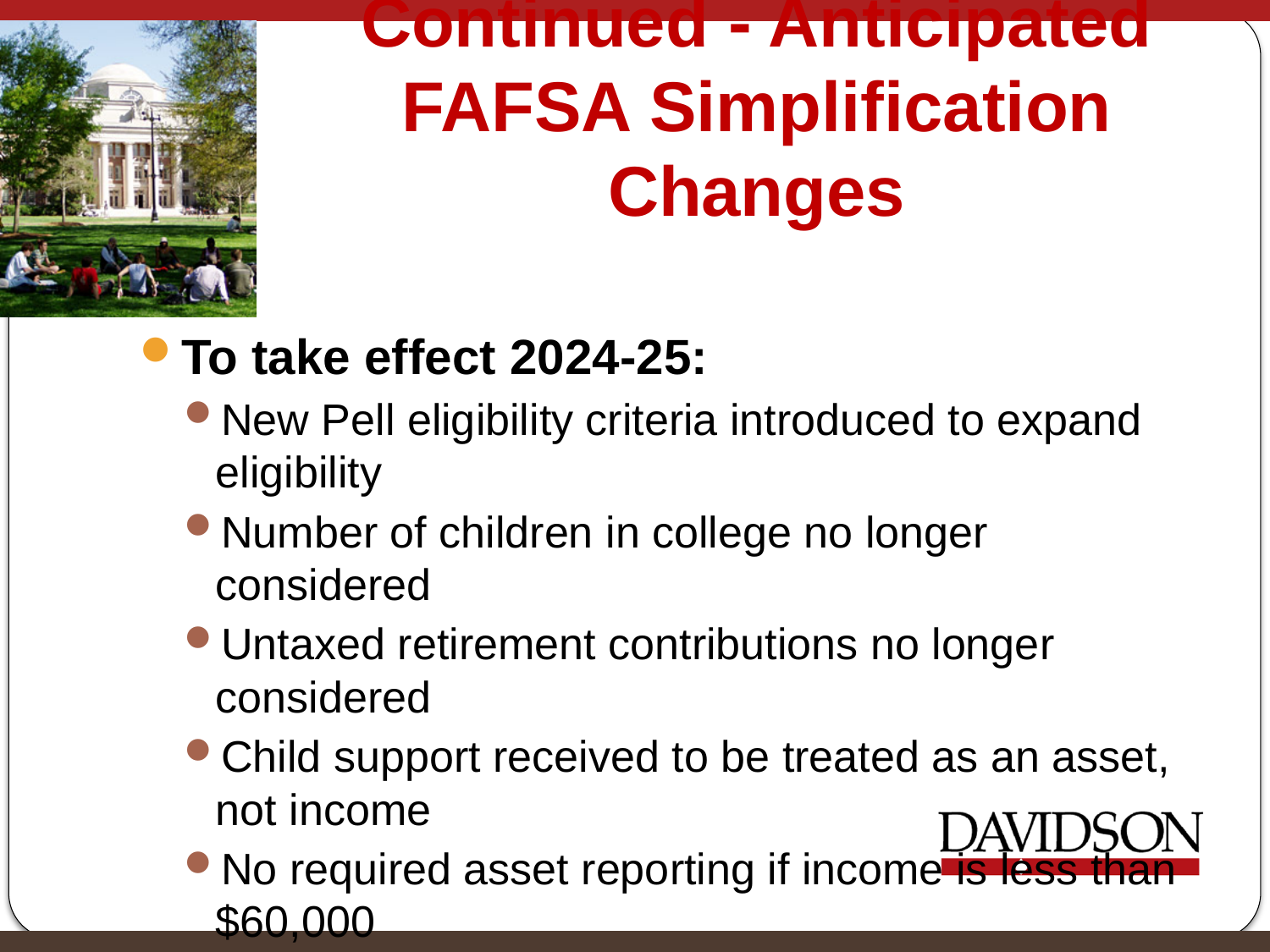

# Continued - Anticipated FAFSA Simplification Changes

To take effect 2024-25:
New Pell eligibility criteria introduced to expand eligibility
Number of children in college no longer considered
Untaxed retirement contributions no longer considered
Child support received to be treated as an asset, not income
No required asset reporting if income is less than $60,000
Business/Farm value must be reported
Increased Income Protection Allowance